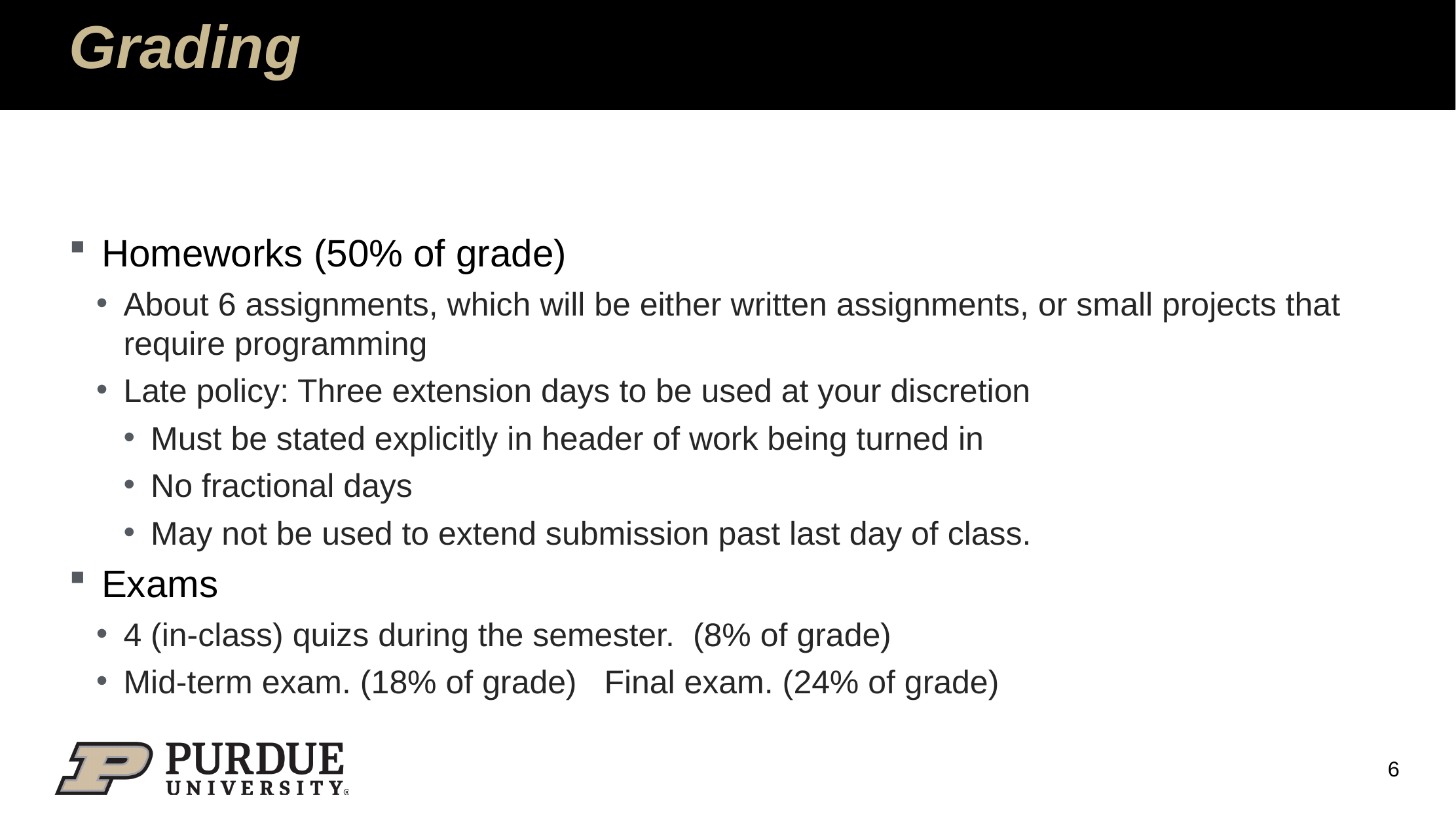

# Grading

Homeworks (50% of grade)
About 6 assignments, which will be either written assignments, or small projects that require programming
Late policy: Three extension days to be used at your discretion
Must be stated explicitly in header of work being turned in
No fractional days
May not be used to extend submission past last day of class.
Exams
4 (in-class) quizs during the semester.  (8% of grade)
Mid-term exam. (18% of grade)   Final exam. (24% of grade)

6